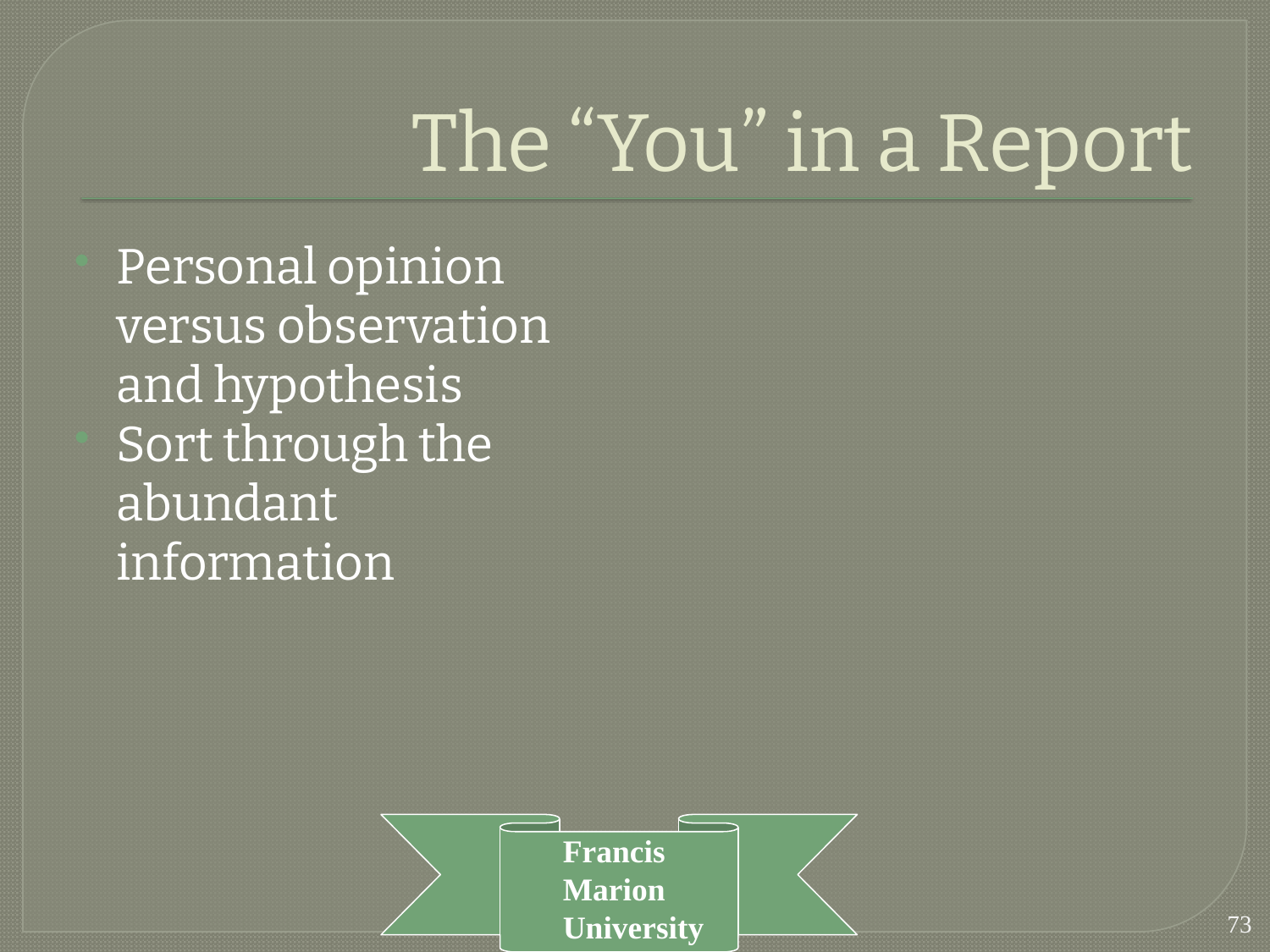

# The “You” in a Report
Personal opinion versus observation and hypothesis
Sort through the abundant information

73